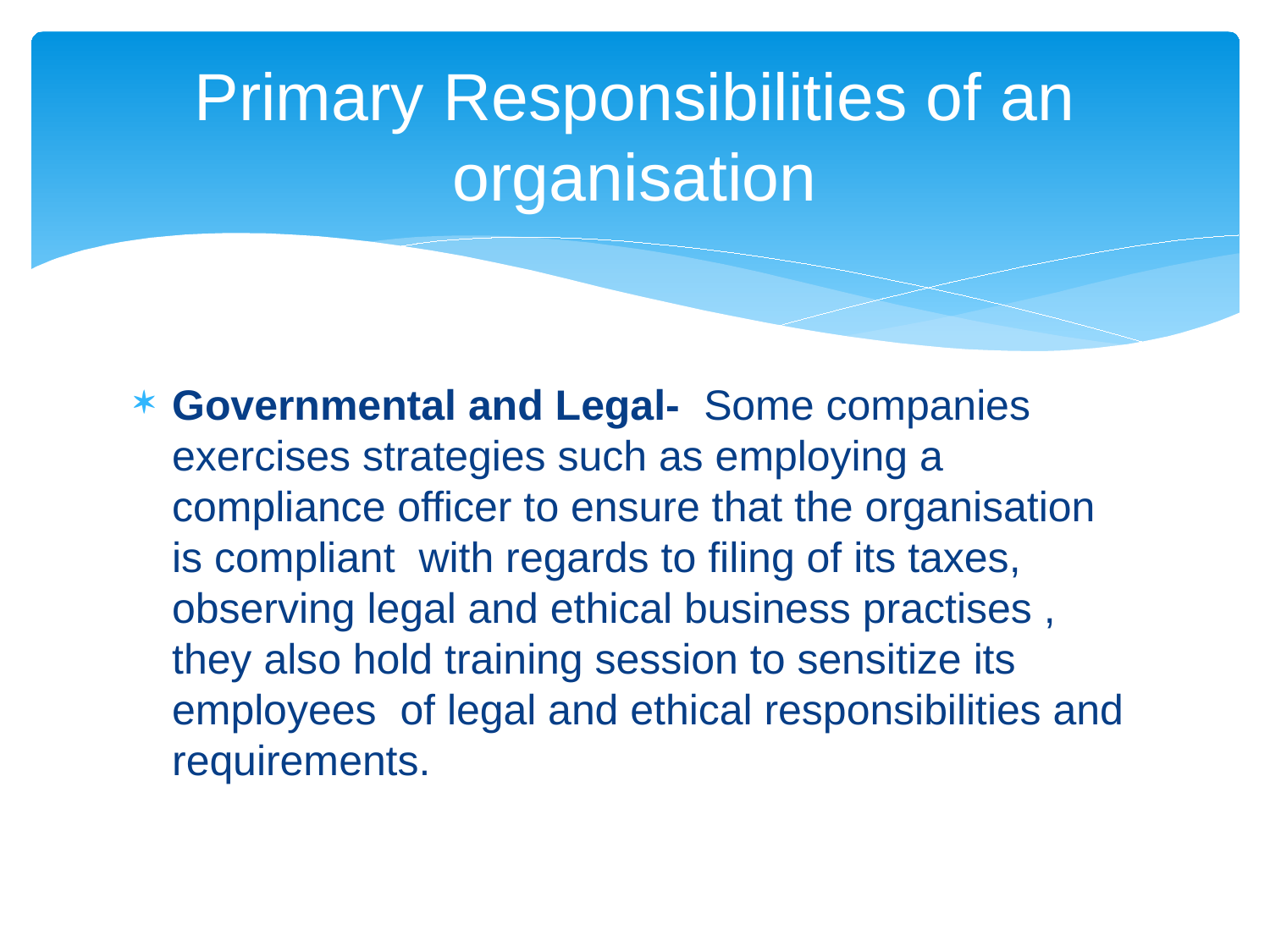

# Primary Responsibilities of an organisation
Governmental and Legal-  Some companies  exercises strategies such as employing a compliance officer to ensure that the organisation is compliant  with regards to filing of its taxes, observing legal and ethical business practises , they also hold training session to sensitize its employees  of legal and ethical responsibilities and requirements.